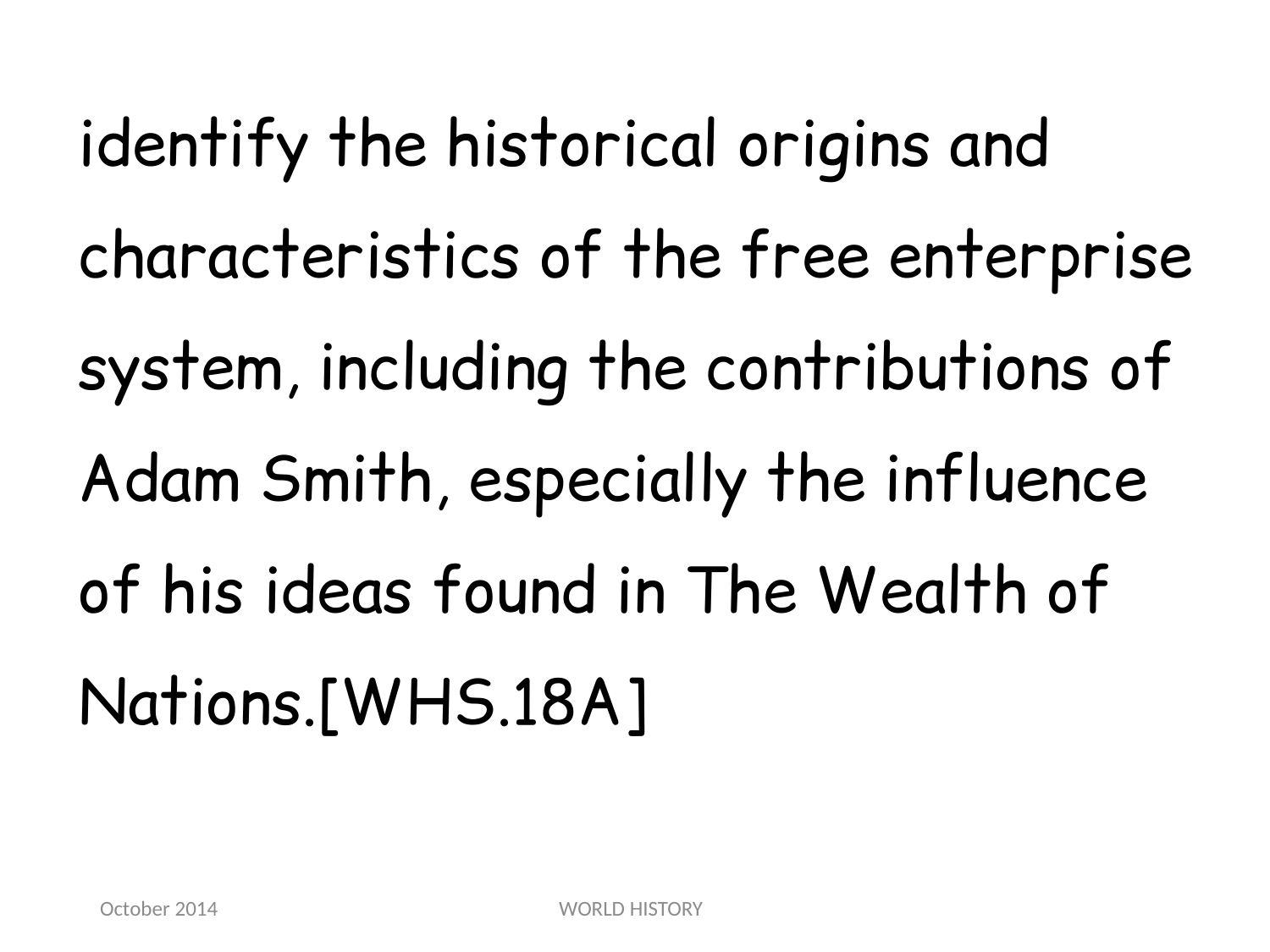

identify the historical origins and characteristics of the free enterprise system, including the contributions of Adam Smith, especially the influence of his ideas found in The Wealth of Nations.[WHS.18A]
October 2014
WORLD HISTORY